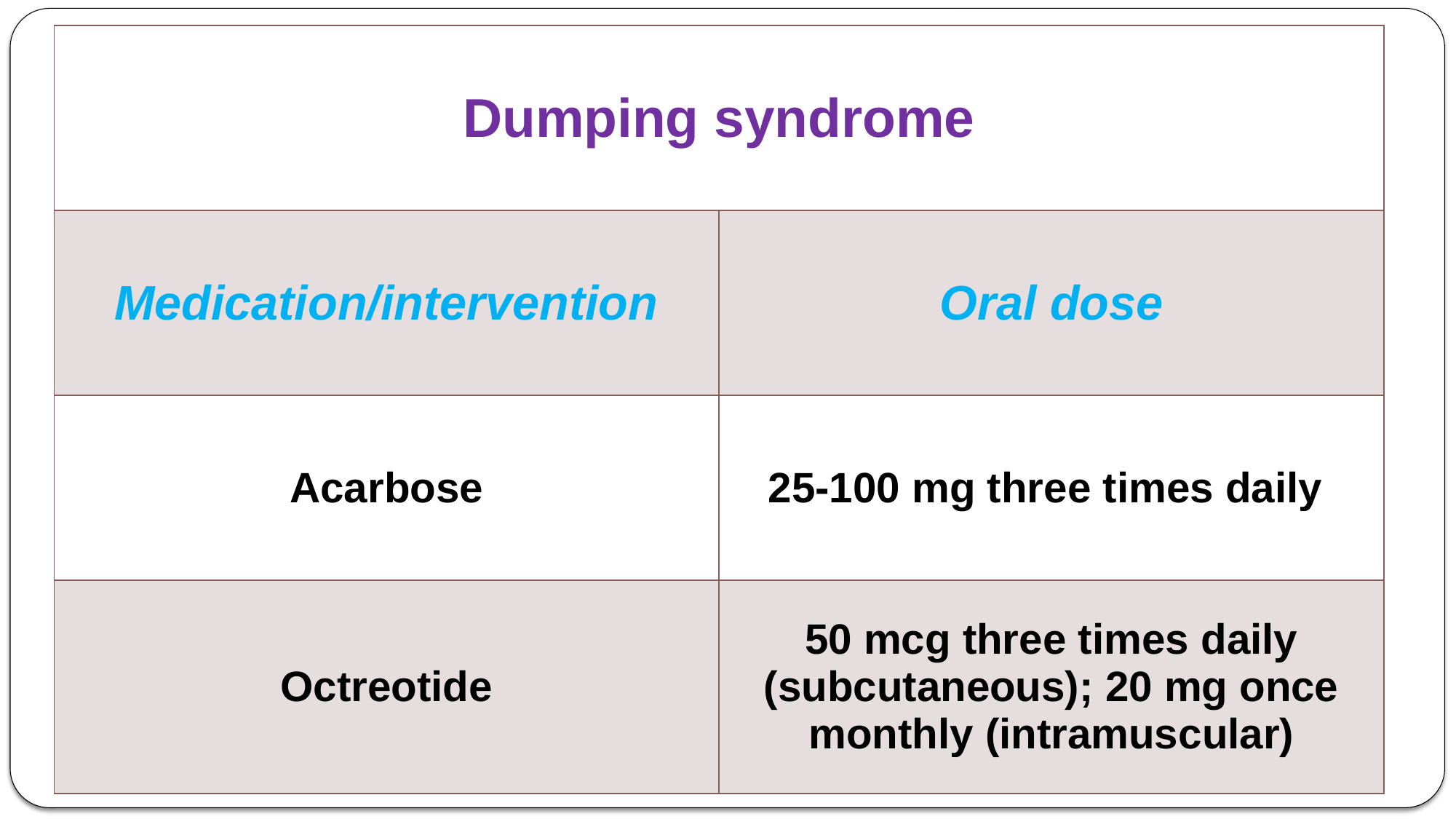

| Dumping syndrome |  |
| --- | --- |
| Medication/intervention | Oral dose |
| Acarbose | 25-100 mg three times daily |
| Octreotide | 50 mcg three times daily (subcutaneous); 20 mg once monthly (intramuscular) |